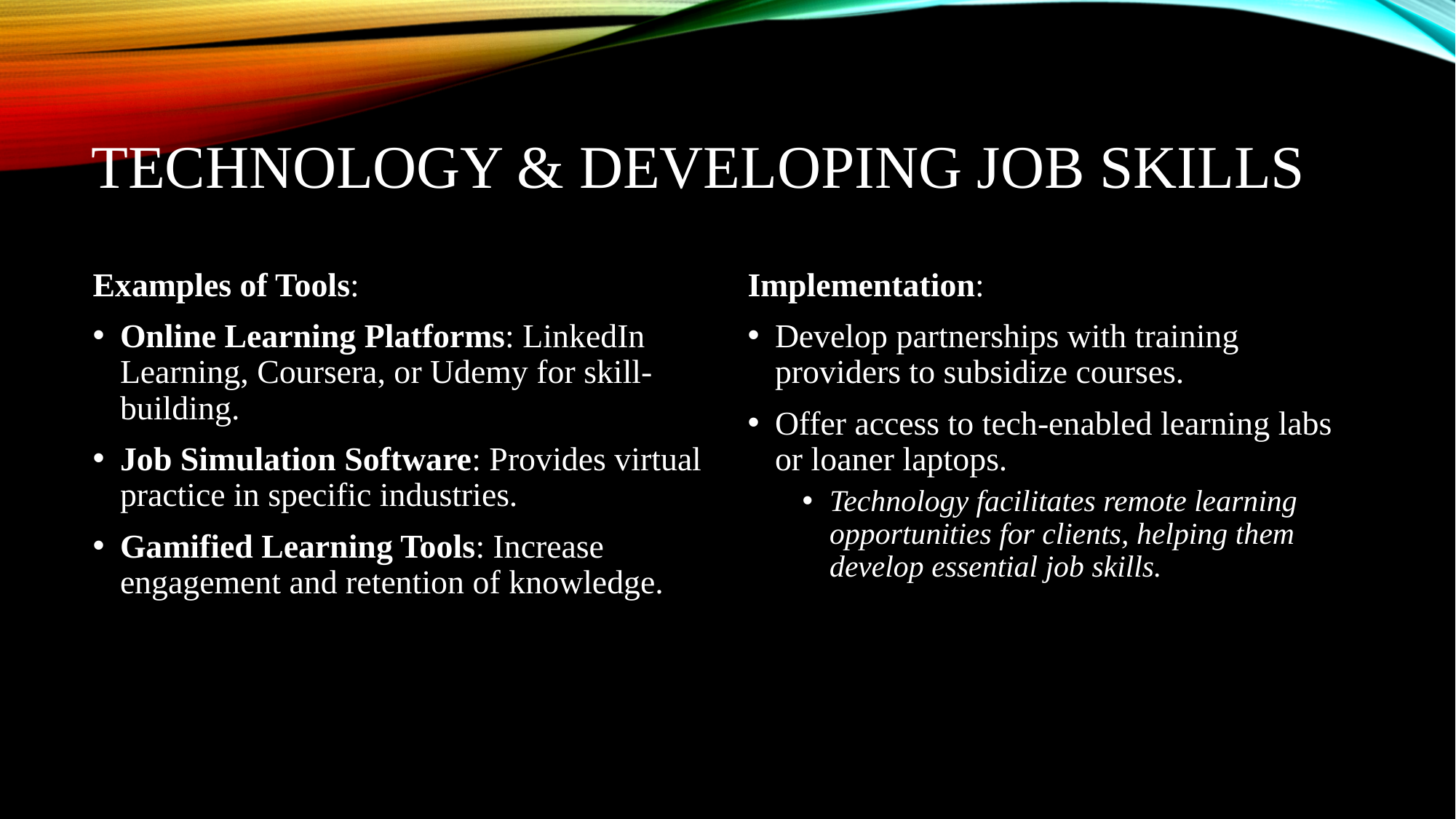

# Technology & Developing job skills
Examples of Tools:
Online Learning Platforms: LinkedIn Learning, Coursera, or Udemy for skill-building.
Job Simulation Software: Provides virtual practice in specific industries.
Gamified Learning Tools: Increase engagement and retention of knowledge.

Implementation:
Develop partnerships with training providers to subsidize courses.
Offer access to tech-enabled learning labs or loaner laptops.
Technology facilitates remote learning opportunities for clients, helping them develop essential job skills.